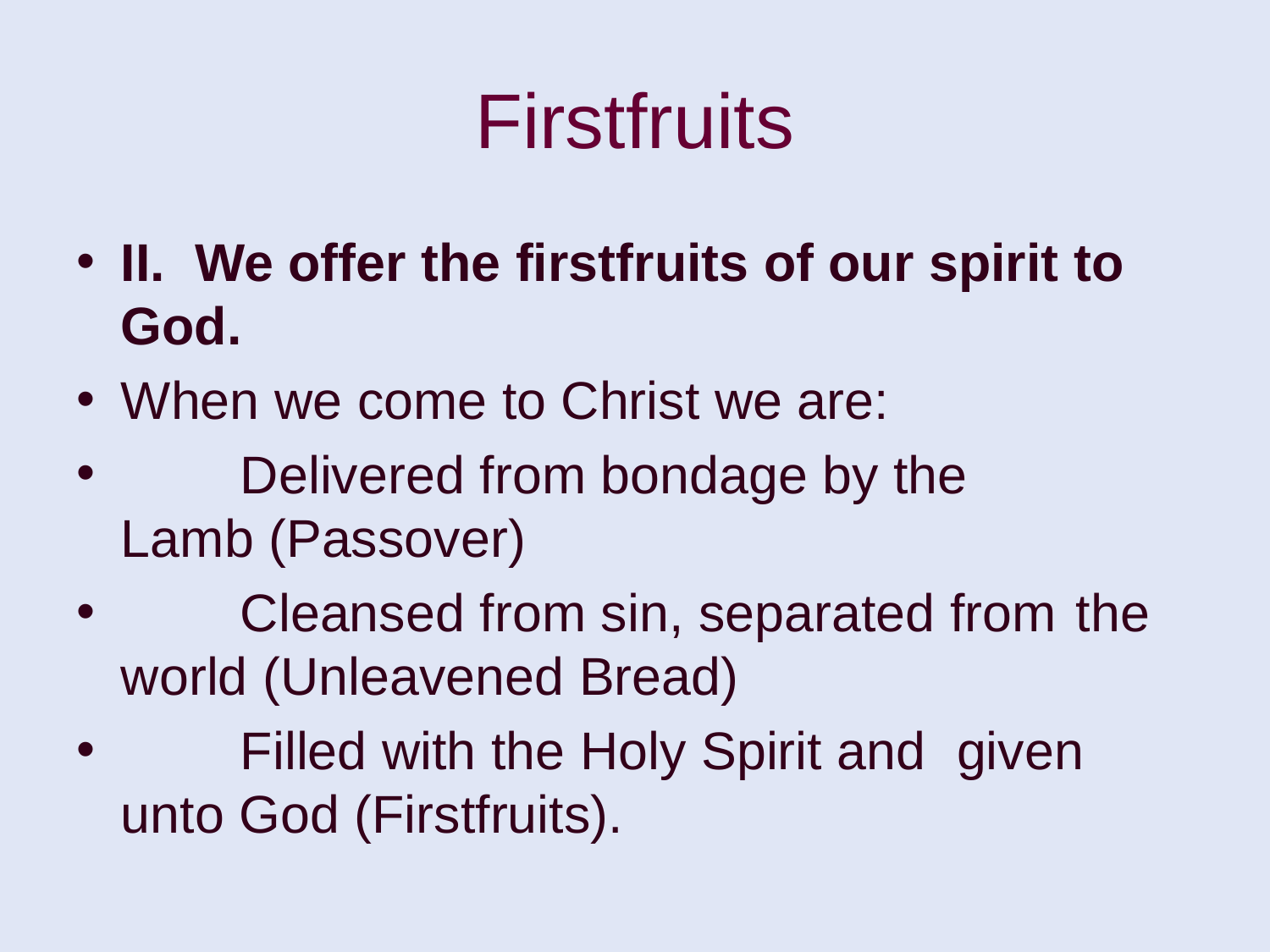

# Firstfruits
II.  We offer the firstfruits of our spirit to God.
When we come to Christ we are:
	Delivered from bondage by the 	Lamb (Passover)
	Cleansed from sin, separated from 	the world (Unleavened Bread)
	Filled with the Holy Spirit and 	given unto God (Firstfruits).